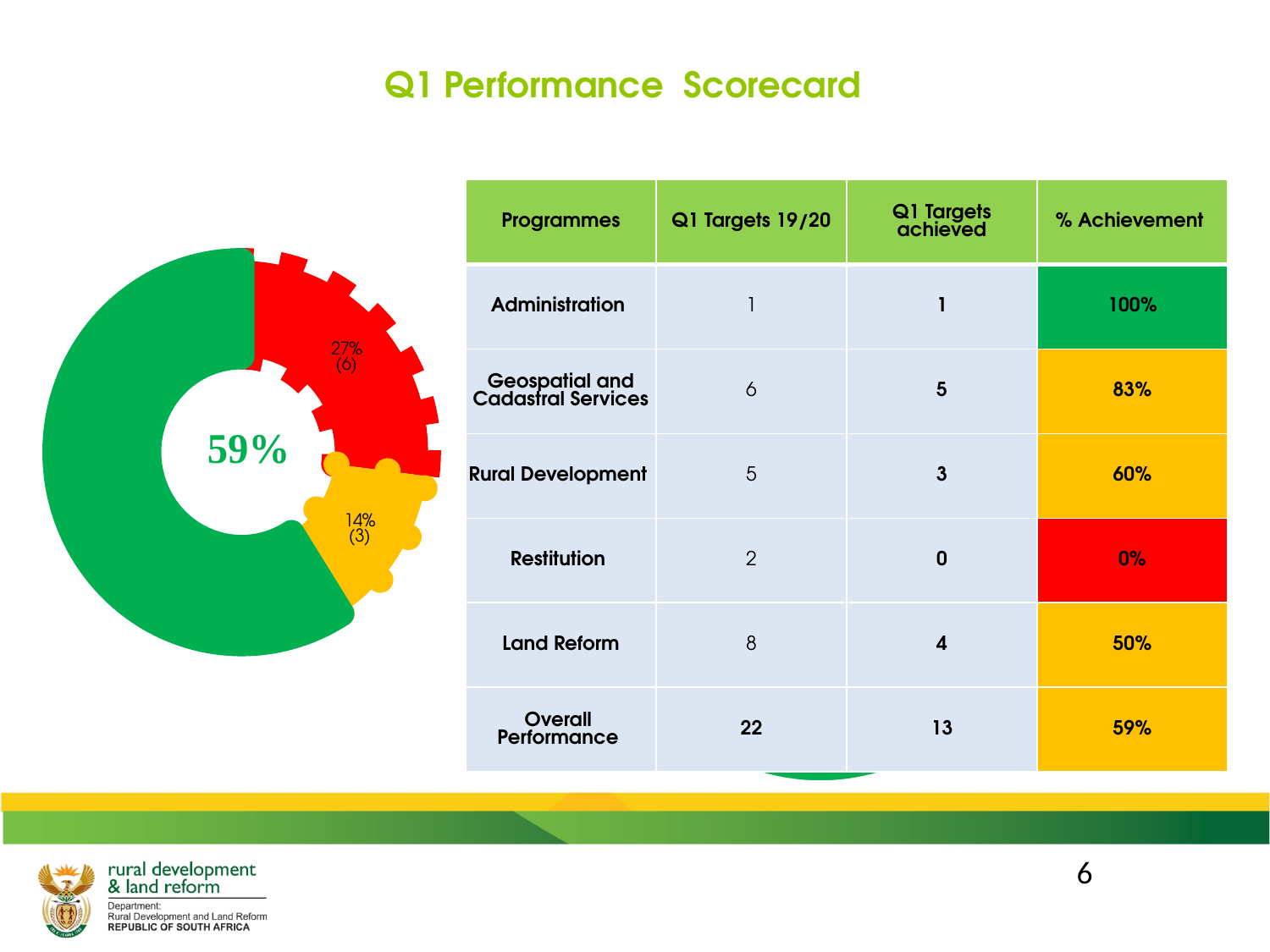

Q1 Performance  Scorecard

### Chart

| Category |  |
|---|---|
| Not achieved  | 0.27 |
| Partially achieved  | 0.14 |
| Achieved  | 0.59 |
| Programmes | Q1 Targets 19/20 | Q1 Targets achieved | % Achievement |
| --- | --- | --- | --- |
| Administration | 1 | 1 | 100% |
| Geospatial and Cadastral Services | 6 | 5 | 83% |
| Rural Development | 5 | 3 | 60% |
| Restitution | 2 | 0 | 0% |
| Land Reform | 8 | 4 | 50% |
| Overall Performance | 22 | 13 | 59% |

### Chart

| Category | APR |
|---|---|
| Achieved  | 0.7300000000000002 |
| Partially achieved  | 0.15000000000000005 |
| Not achieved  | 0.12000000000000002 |
6